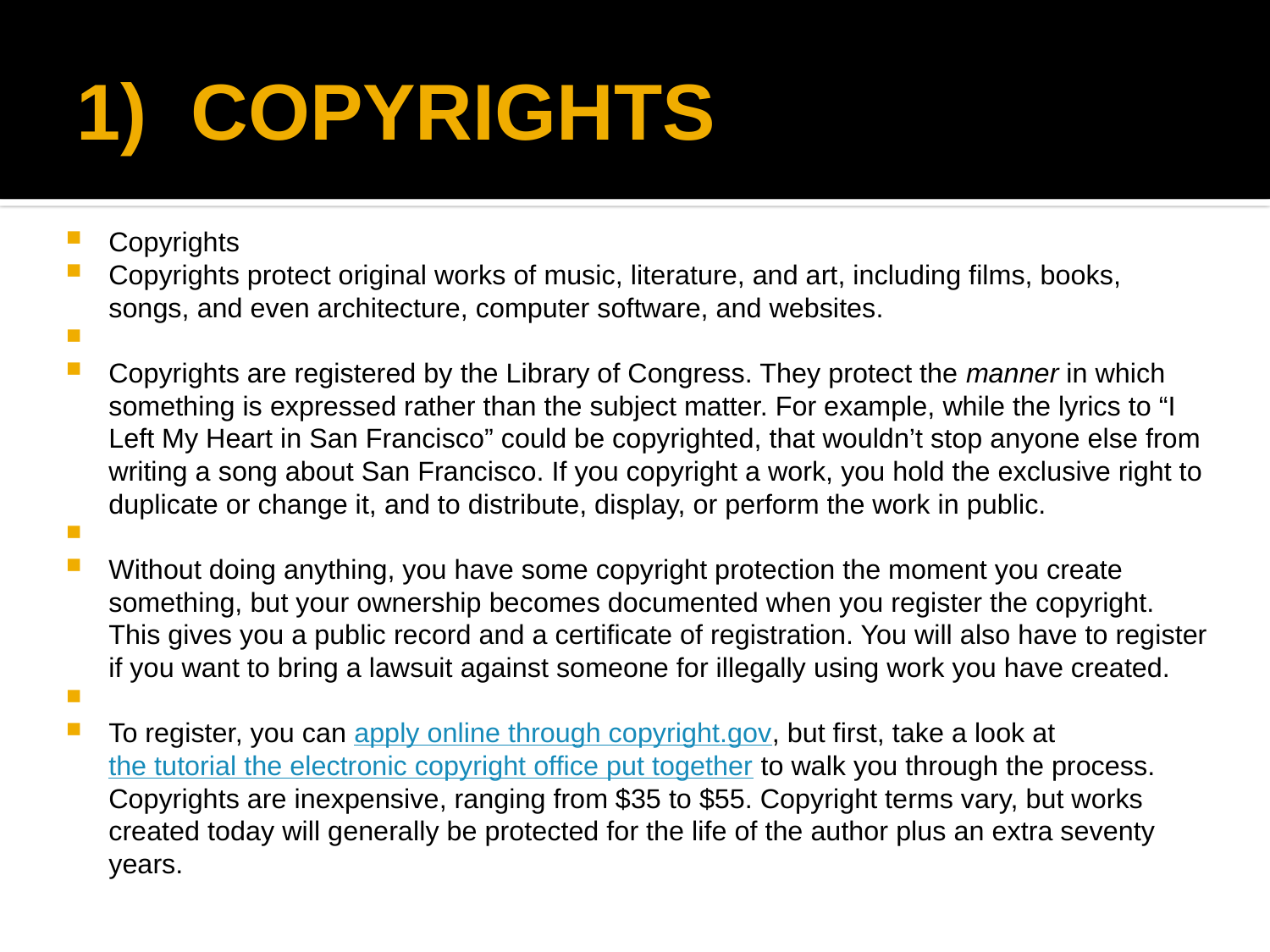

# 1)  COPYRIGHTS
Copyrights
Copyrights protect original works of music, literature, and art, including films, books, songs, and even architecture, computer software, and websites.

Copyrights are registered by the Library of Congress. They protect the manner in which something is expressed rather than the subject matter. For example, while the lyrics to “I Left My Heart in San Francisco” could be copyrighted, that wouldn’t stop anyone else from writing a song about San Francisco. If you copyright a work, you hold the exclusive right to duplicate or change it, and to distribute, display, or perform the work in public.

Without doing anything, you have some copyright protection the moment you create something, but your ownership becomes documented when you register the copyright. This gives you a public record and a certificate of registration. You will also have to register if you want to bring a lawsuit against someone for illegally using work you have created.

To register, you can apply online through copyright.gov, but first, take a look at the tutorial the electronic copyright office put together to walk you through the process. Copyrights are inexpensive, ranging from $35 to $55. Copyright terms vary, but works created today will generally be protected for the life of the author plus an extra seventy years.